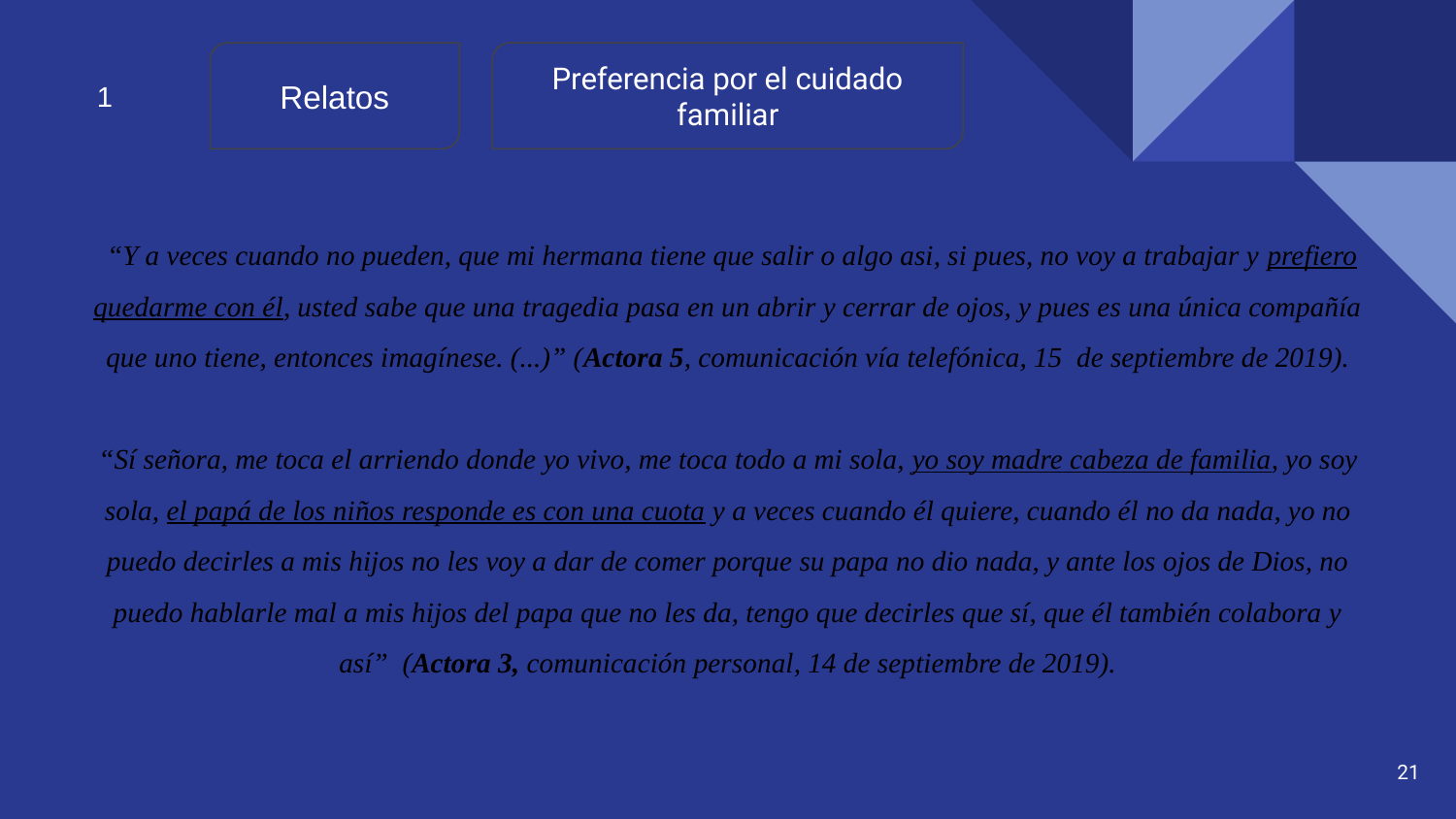

Relatos
Preferencia por el cuidado familiar
Cuidado institucional ante relaciones débiles con la familia

1

 “Y a veces cuando no pueden, que mi hermana tiene que salir o algo asi, si pues, no voy a trabajar y prefiero quedarme con él, usted sabe que una tragedia pasa en un abrir y cerrar de ojos, y pues es una única compañía que uno tiene, entonces imagínese. (...)” (Actora 5, comunicación vía telefónica, 15  de septiembre de 2019).

“Sí señora, me toca el arriendo donde yo vivo, me toca todo a mi sola, yo soy madre cabeza de familia, yo soy sola, el papá de los niños responde es con una cuota y a veces cuando él quiere, cuando él no da nada, yo no puedo decirles a mis hijos no les voy a dar de comer porque su papa no dio nada, y ante los ojos de Dios, no puedo hablarle mal a mis hijos del papa que no les da, tengo que decirles que sí, que él también colabora y así”  (Actora 3, comunicación personal, 14 de septiembre de 2019).

21